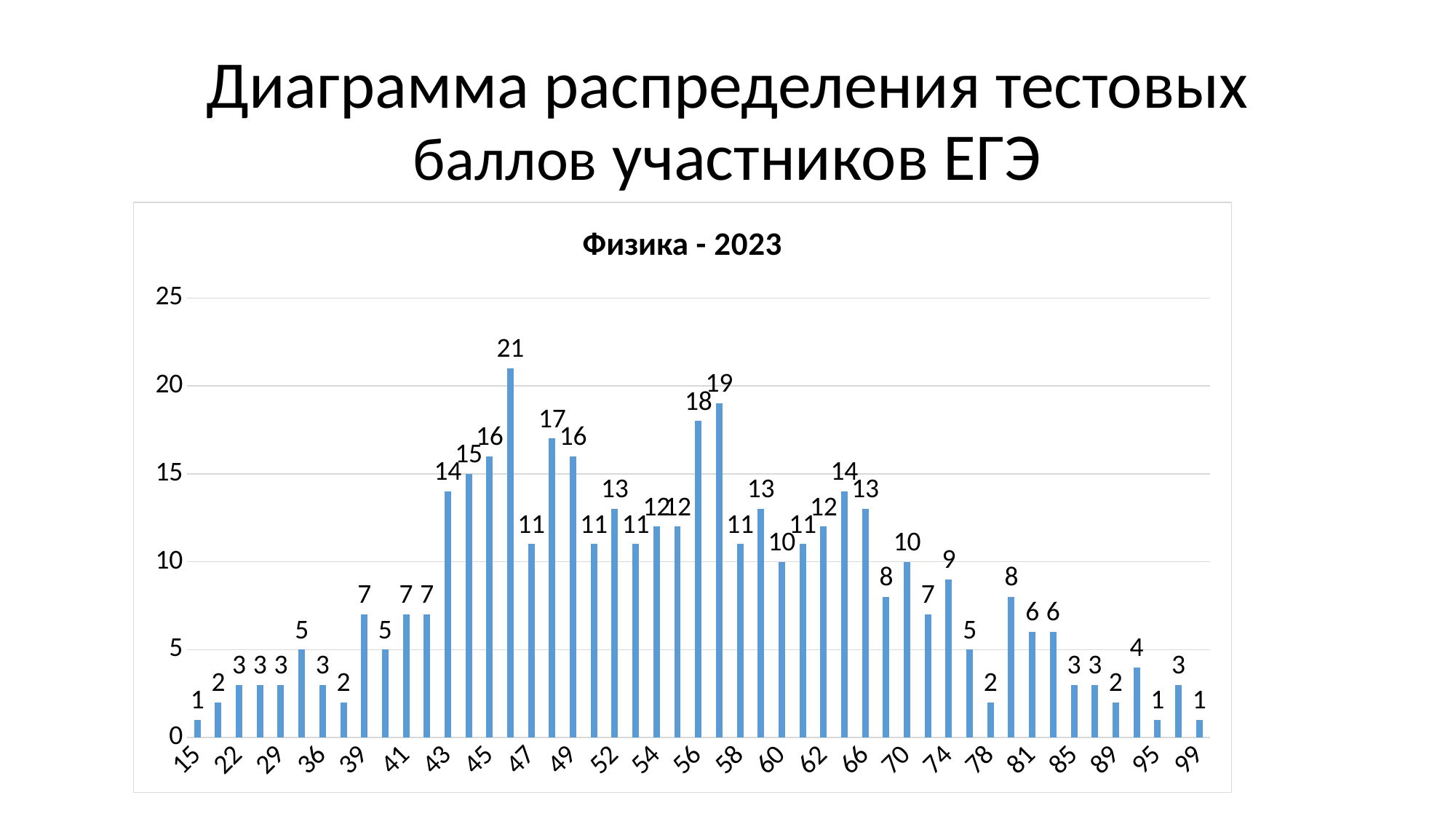

# Диаграмма распределения тестовых баллов участников ЕГЭ

### Chart: Физика - 2023

| Category | Количество результатов |
|---|---|
| 15 | 1.0 |
| 18 | 2.0 |
| 22 | 3.0 |
| 26 | 3.0 |
| 29 | 3.0 |
| 33 | 5.0 |
| 36 | 3.0 |
| 38 | 2.0 |
| 39 | 7.0 |
| 40 | 5.0 |
| 41 | 7.0 |
| 42 | 7.0 |
| 43 | 14.0 |
| 44 | 15.0 |
| 45 | 16.0 |
| 46 | 21.0 |
| 47 | 11.0 |
| 48 | 17.0 |
| 49 | 16.0 |
| 51 | 11.0 |
| 52 | 13.0 |
| 53 | 11.0 |
| 54 | 12.0 |
| 55 | 12.0 |
| 56 | 18.0 |
| 57 | 19.0 |
| 58 | 11.0 |
| 59 | 13.0 |
| 60 | 10.0 |
| 61 | 11.0 |
| 62 | 12.0 |
| 64 | 14.0 |
| 66 | 13.0 |
| 68 | 8.0 |
| 70 | 10.0 |
| 72 | 7.0 |
| 74 | 9.0 |
| 76 | 5.0 |
| 78 | 2.0 |
| 80 | 8.0 |
| 81 | 6.0 |
| 83 | 6.0 |
| 85 | 3.0 |
| 87 | 3.0 |
| 89 | 2.0 |
| 91 | 4.0 |
| 95 | 1.0 |
| 97 | 3.0 |
| 99 | 1.0 |